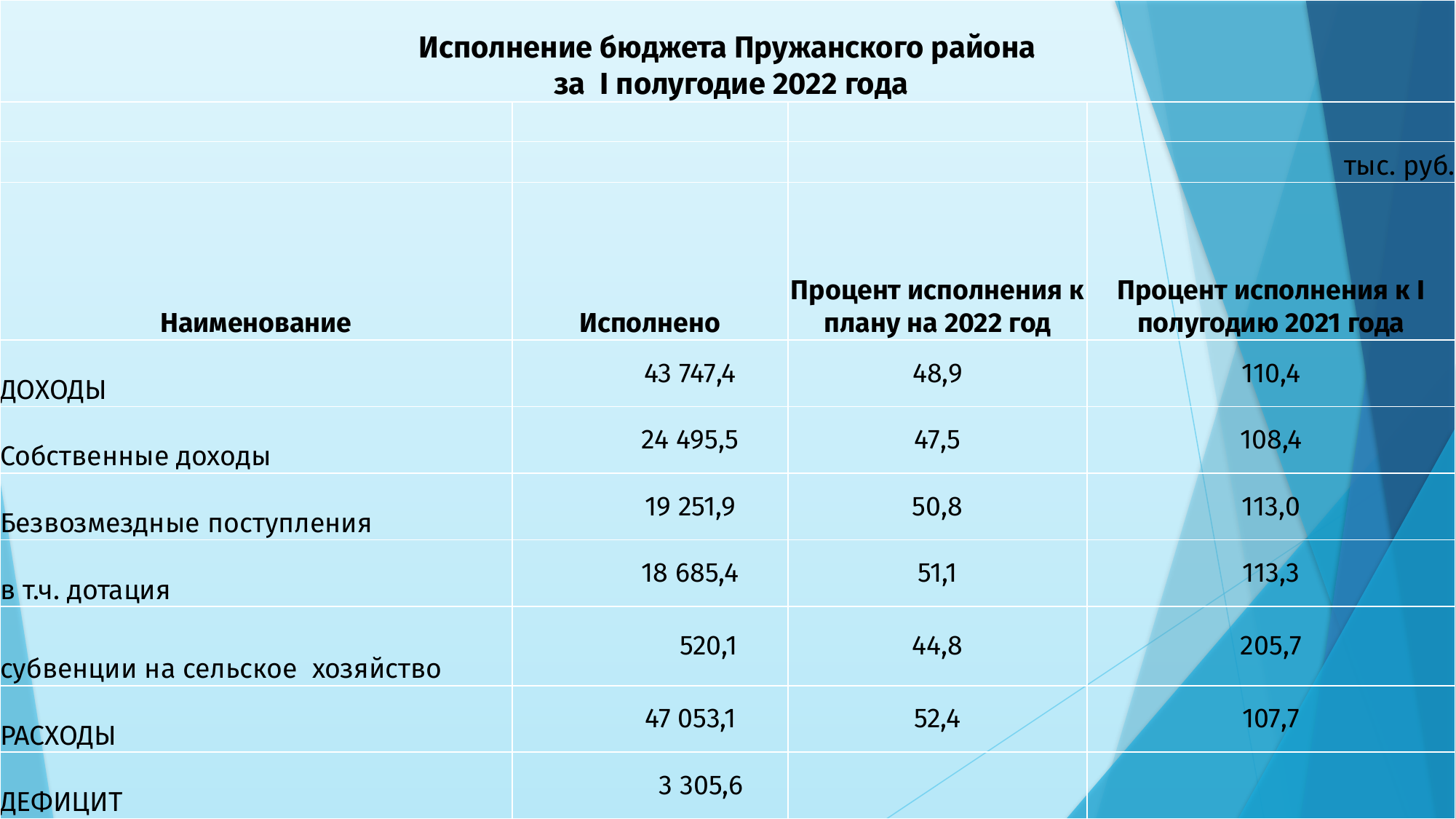

| Исполнение бюджета Пружанского района за I полугодие 2022 года |  |  |  |
| --- | --- | --- | --- |
|  |  |  |  |
|  |  |  | тыс. руб. |
| Наименование | Исполнено | Процент исполнения к плану на 2022 год | Процент исполнения к I полугодию 2021 года |
| ДОХОДЫ | 43 747,4 | 48,9 | 110,4 |
| Собственные доходы | 24 495,5 | 47,5 | 108,4 |
| Безвозмездные поступления | 19 251,9 | 50,8 | 113,0 |
| в т.ч. дотация | 18 685,4 | 51,1 | 113,3 |
| субвенции на сельское хозяйство | 520,1 | 44,8 | 205,7 |
| РАСХОДЫ | 47 053,1 | 52,4 | 107,7 |
| ДЕФИЦИТ | 3 305,6 |  |  |